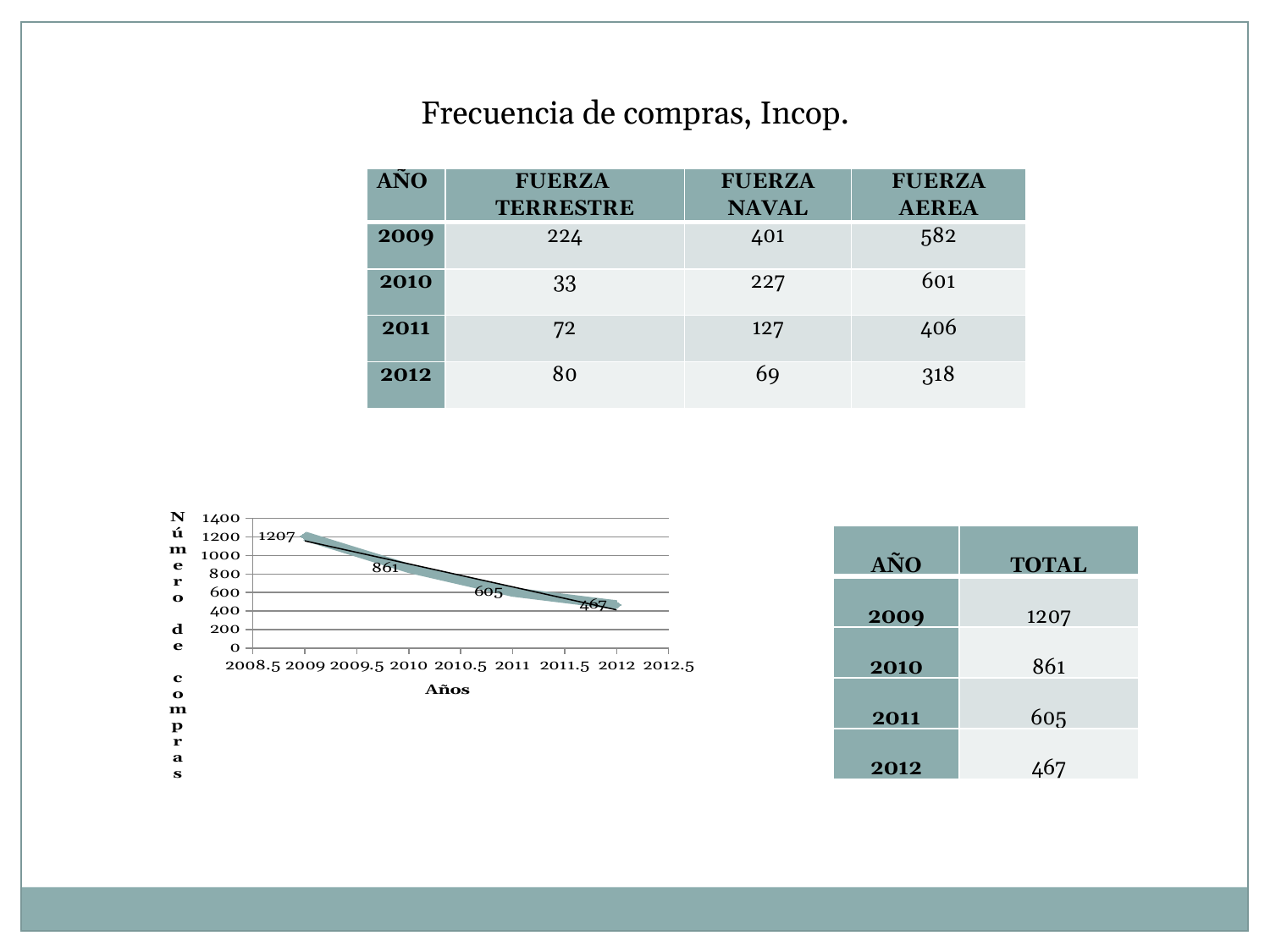

Frecuencia de compras, Incop.
| AÑO | FUERZA TERRESTRE | FUERZA NAVAL | FUERZA AEREA |
| --- | --- | --- | --- |
| 2009 | 224 | 401 | 582 |
| 2010 | 33 | 227 | 601 |
| 2011 | 72 | 127 | 406 |
| 2012 | 80 | 69 | 318 |

### Chart

| Category |  |
|---|---|
| AÑO | TOTAL |
| --- | --- |
| 2009 | 1207 |
| 2010 | 861 |
| 2011 | 605 |
| 2012 | 467 |